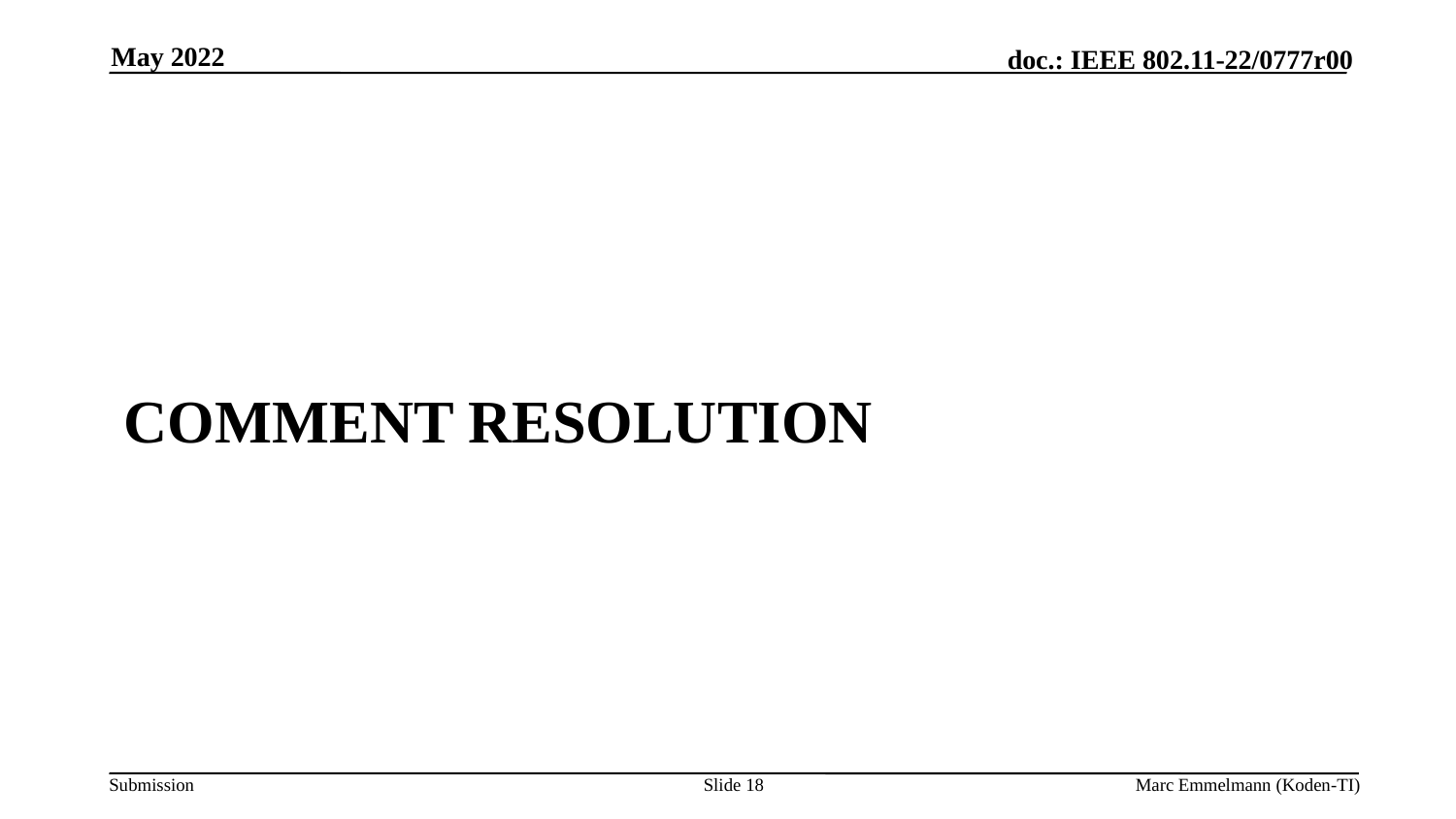

May 2022
# Comment Resolution
Slide 18
Marc Emmelmann (Koden-TI)